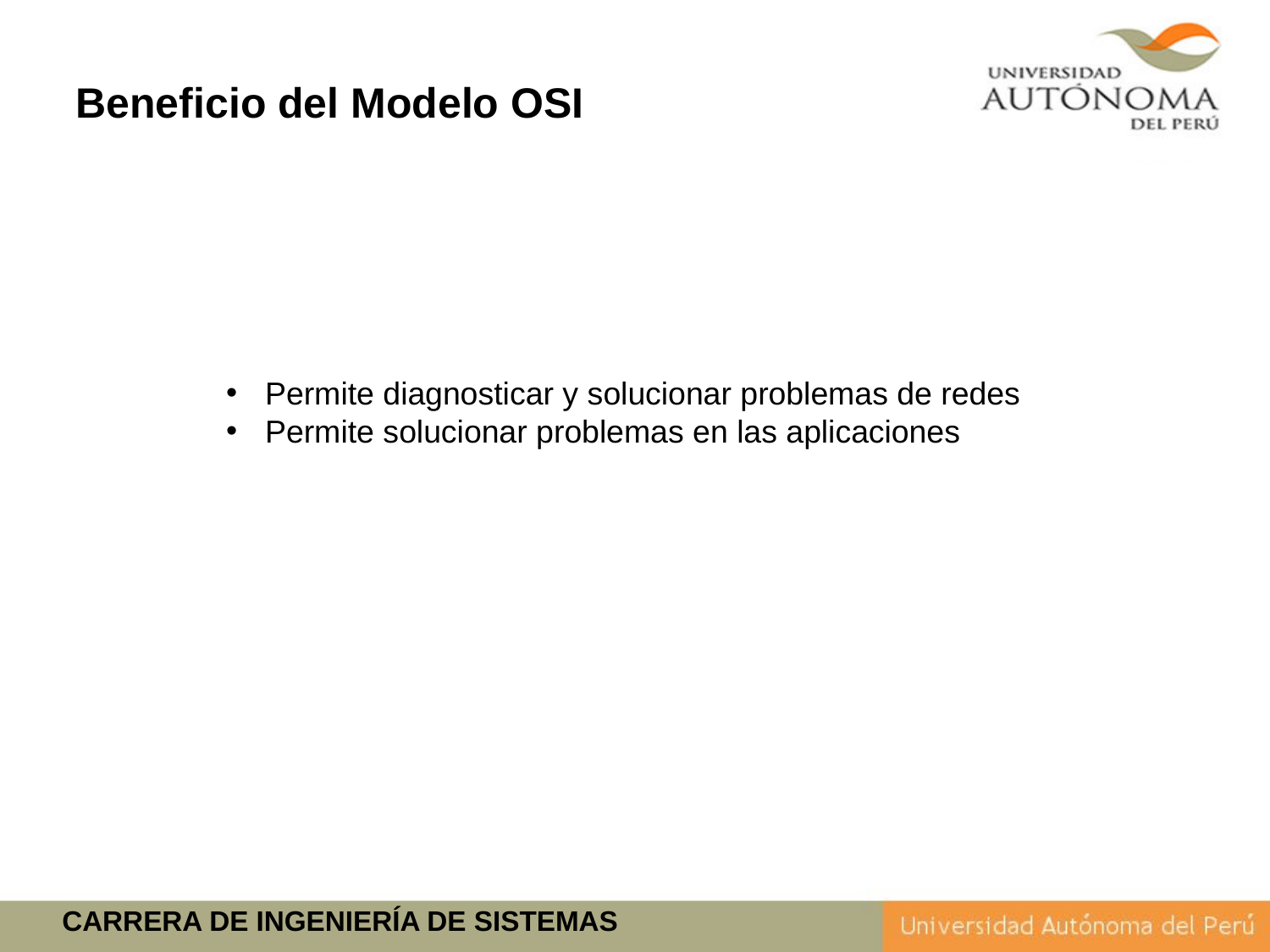

Beneficio del Modelo OSI
 Permite diagnosticar y solucionar problemas de redes
 Permite solucionar problemas en las aplicaciones